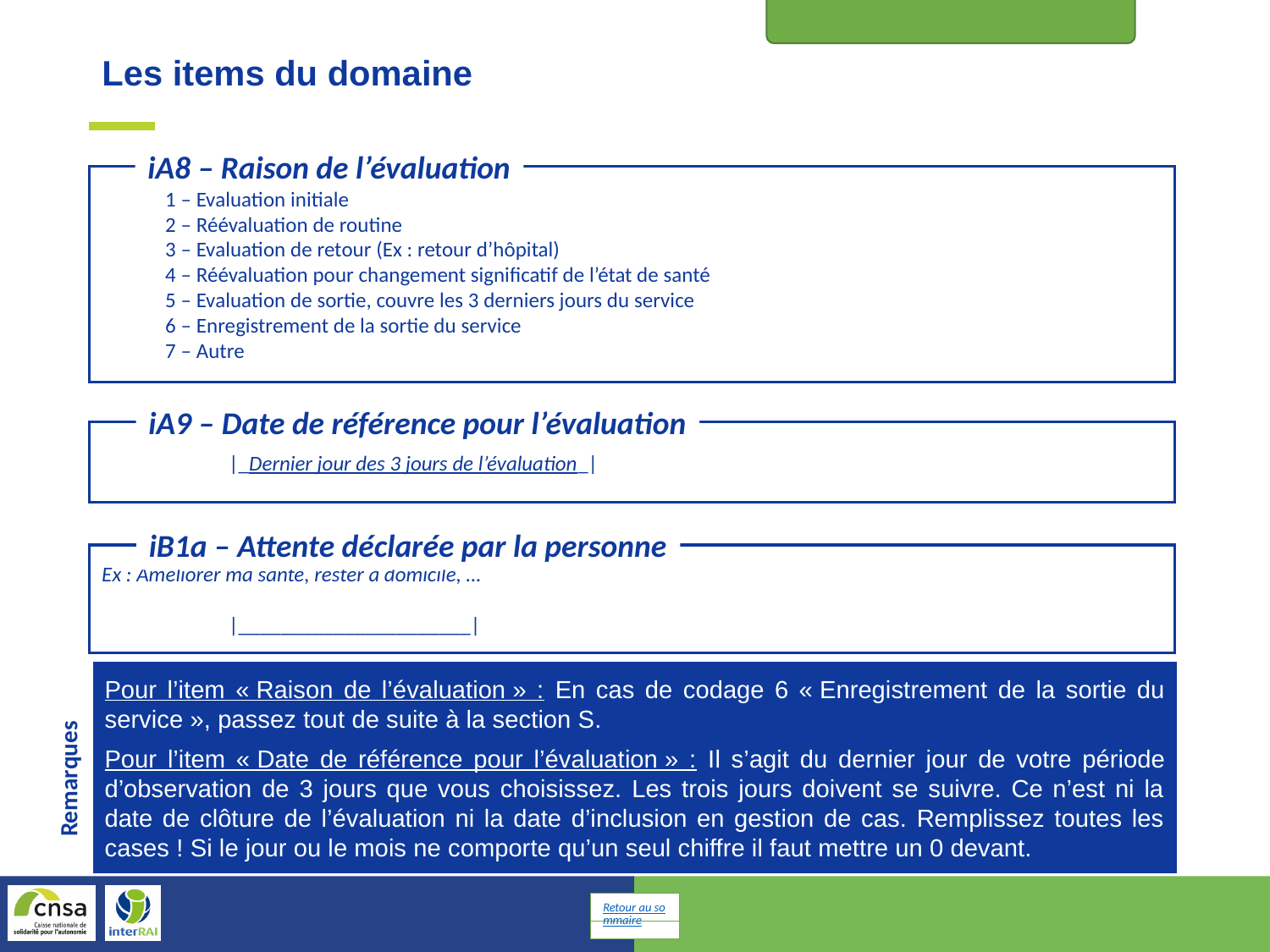

Informations d’identification
Les items du domaine
iA8 – Raison de l’évaluation
1 – Evaluation initiale
2 – Réévaluation de routine
3 – Evaluation de retour (Ex : retour d’hôpital)
4 – Réévaluation pour changement significatif de l’état de santé
5 – Evaluation de sortie, couvre les 3 derniers jours du service
6 – Enregistrement de la sortie du service
7 – Autre
iA9 – Date de référence pour l’évaluation
	|_Dernier jour des 3 jours de l’évaluation_|
iB1a – Attente déclarée par la personne
Ex : Améliorer ma santé, rester à domicile, …

	|______________________|
Pour l’item « Raison de l’évaluation » : En cas de codage 6 « Enregistrement de la sortie du service », passez tout de suite à la section S.
Pour l’item « Date de référence pour l’évaluation » : Il s’agit du dernier jour de votre période d’observation de 3 jours que vous choisissez. Les trois jours doivent se suivre. Ce n’est ni la date de clôture de l’évaluation ni la date d’inclusion en gestion de cas. Remplissez toutes les cases ! Si le jour ou le mois ne comporte qu’un seul chiffre il faut mettre un 0 devant.
Remarques

Retour au sommaire